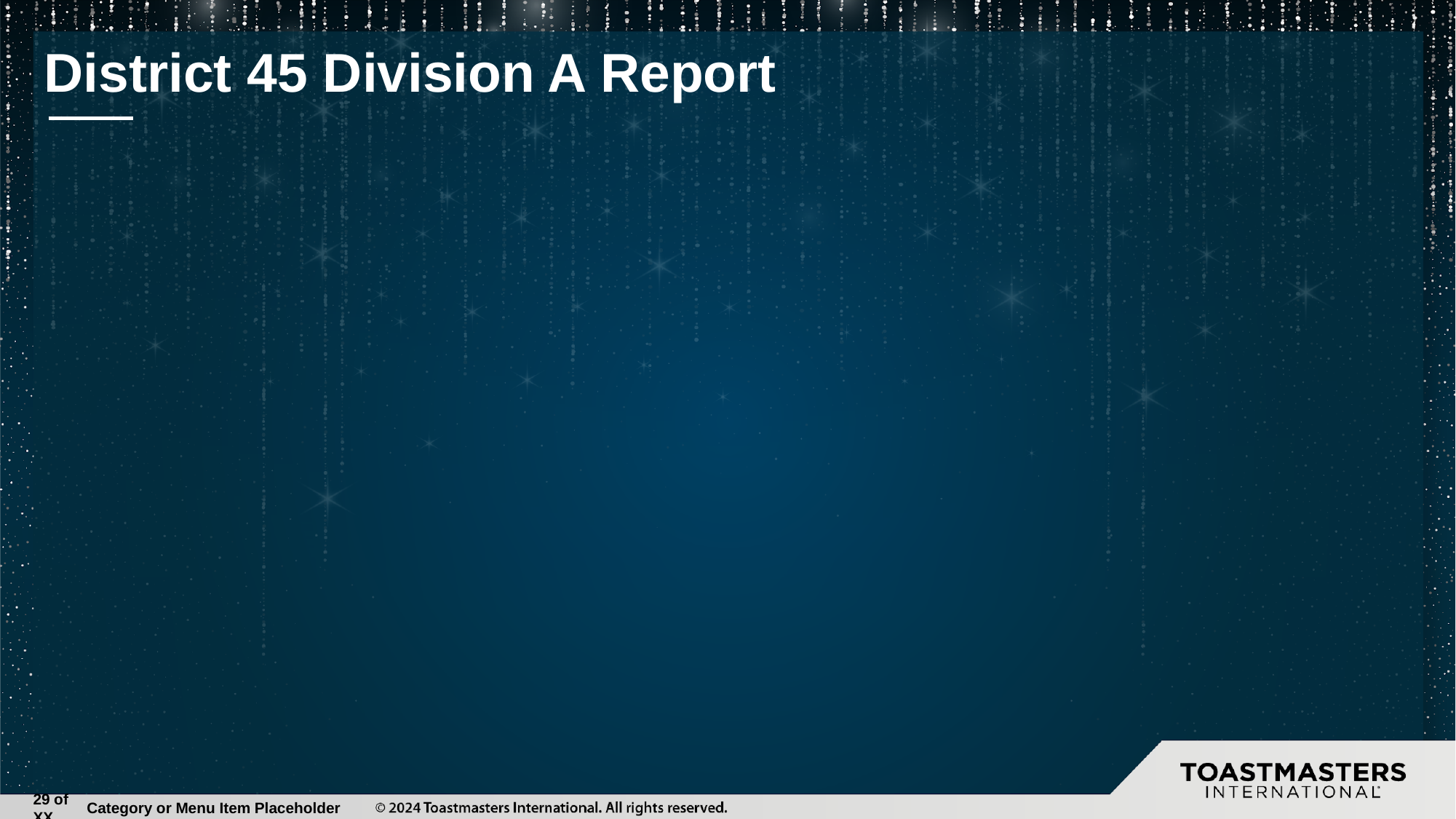

# District 45 Division A Report

29 of XX
Category or Menu Item Placeholder